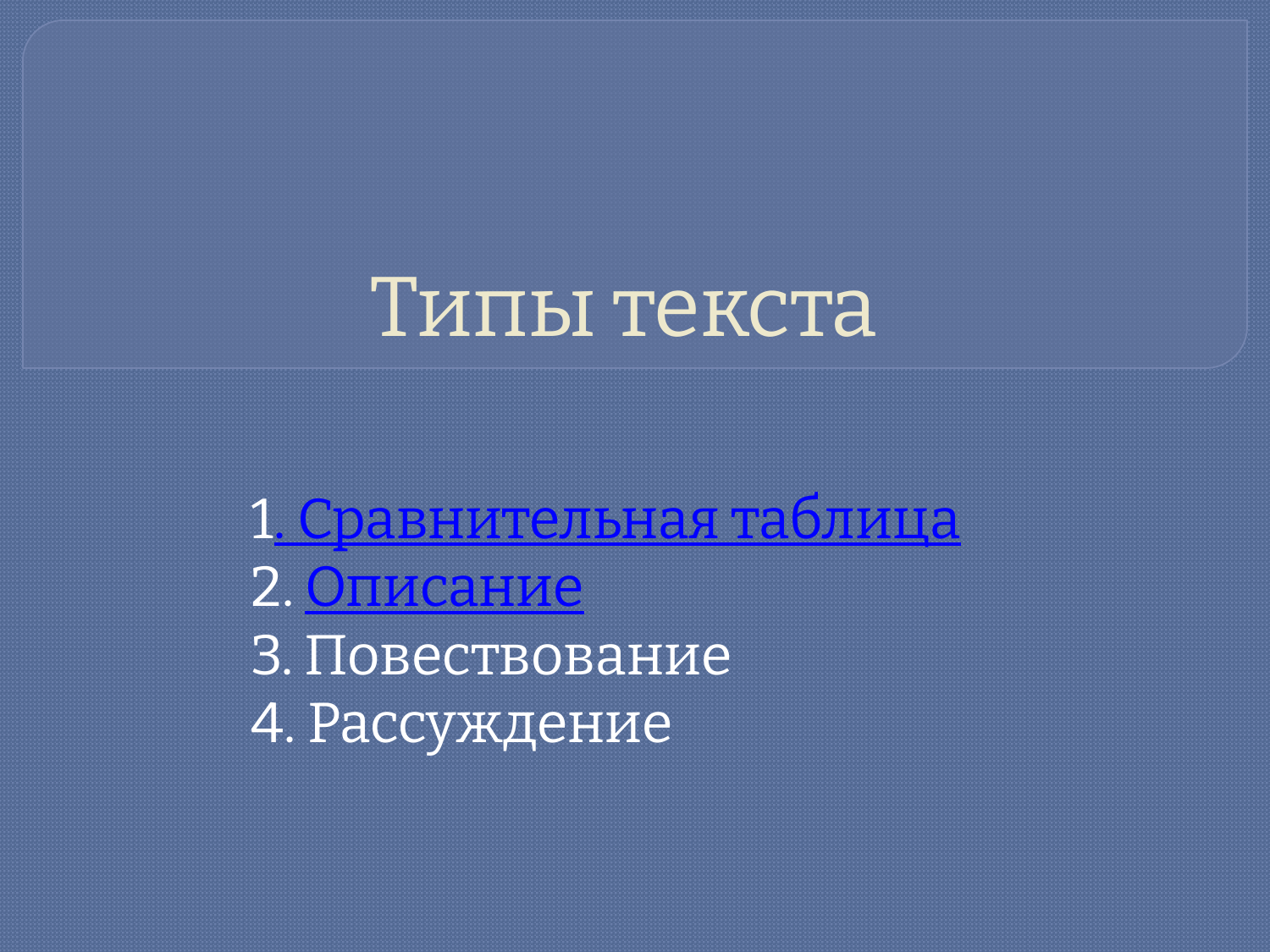

# Типы текста
1. Сравнительная таблица
2. Описание
3. Повествование
4. Рассуждение